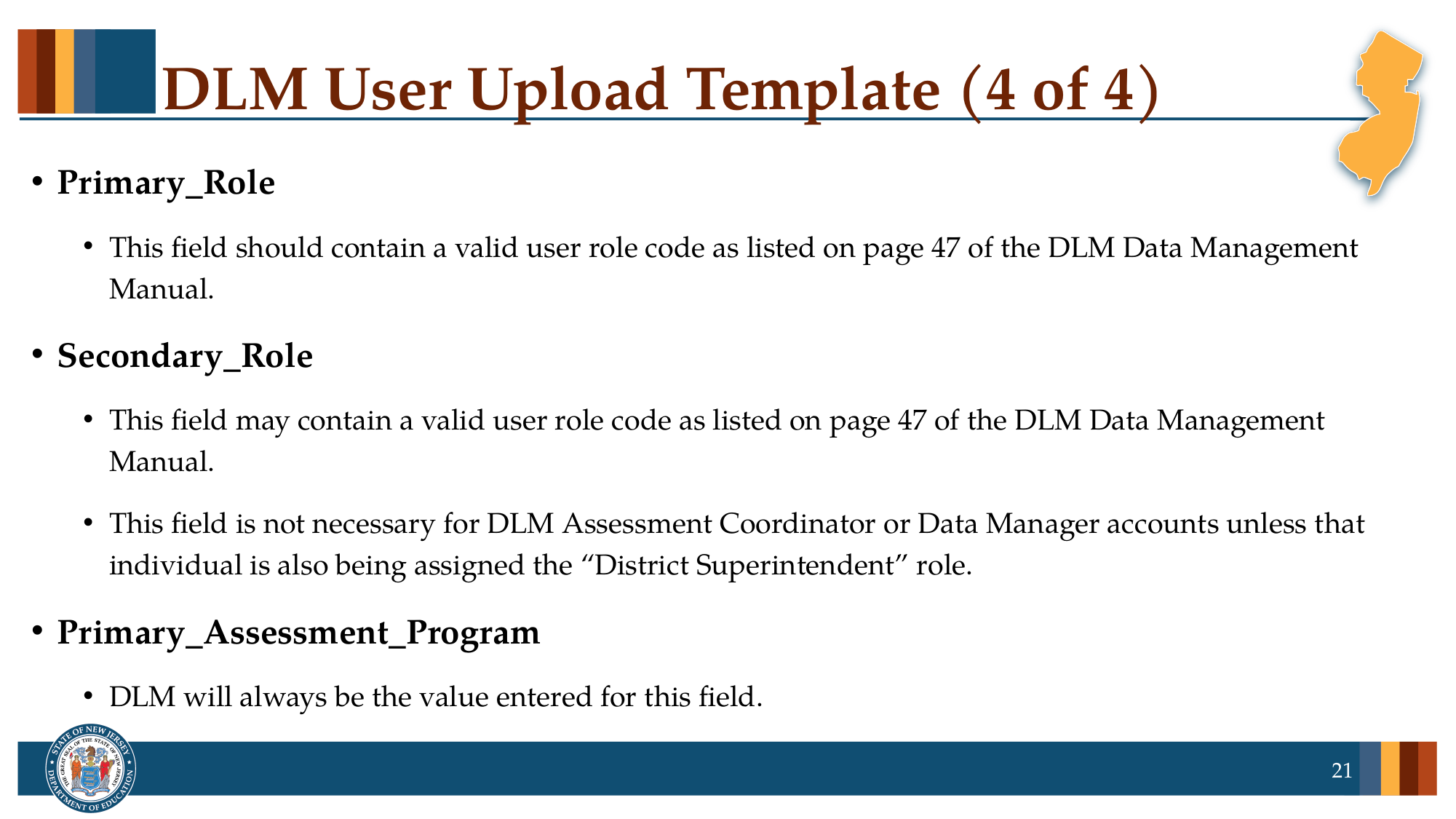

# DLM User Upload Template (4 of 4)
Primary_Role
This field should contain a valid user role code as listed on page 47 of the DLM Data Management Manual.
Secondary_Role
This field may contain a valid user role code as listed on page 47 of the DLM Data Management Manual.
This field is not necessary for DLM Assessment Coordinator or Data Manager accounts unless that individual is also being assigned the “District Superintendent” role.
Primary_Assessment_Program
DLM will always be the value entered for this field.
21